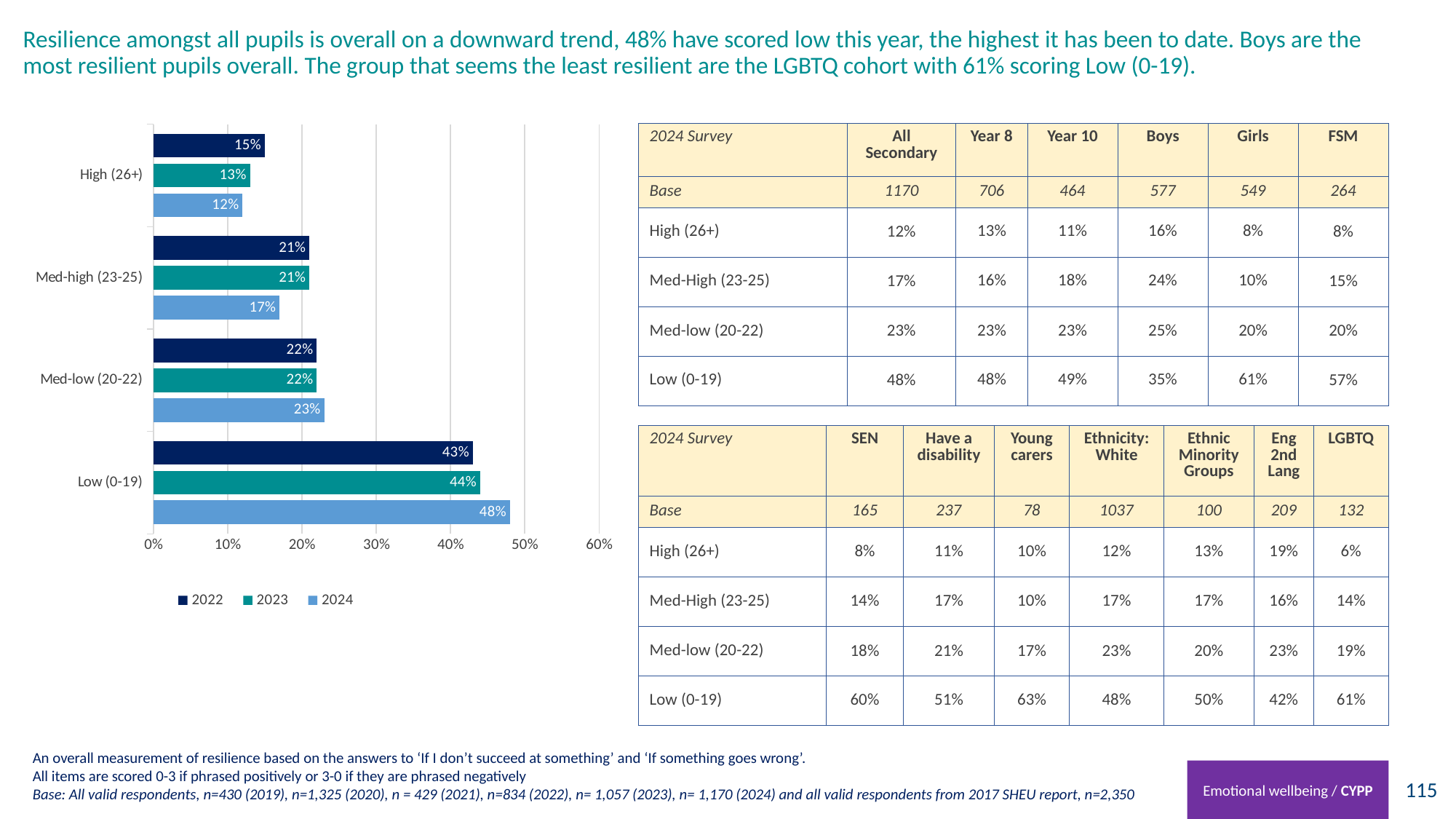

# Resilience amongst all pupils is overall on a downward trend, 48% have scored low this year, the highest it has been to date. Boys are the most resilient pupils overall. The group that seems the least resilient are the LGBTQ cohort with 61% scoring Low (0-19).

### Chart

| Category | 2024 | 2023 | 2022 |
|---|---|---|---|
| Low (0-19) | 0.48 | 0.44 | 0.43 |
| Med-low (20-22) | 0.23 | 0.22 | 0.22 |
| Med-high (23-25) | 0.17 | 0.21 | 0.21 |
| High (26+) | 0.12 | 0.13 | 0.15 |
| 2024 Survey | All Secondary | Year 8 | Year 10 | Boys | Girls | FSM |
| --- | --- | --- | --- | --- | --- | --- |
| Base | 1170 | 706 | 464 | 577 | 549 | 264 |
| High (26+) | 12% | 13% | 11% | 16% | 8% | 8% |
| Med-High (23-25) | 17% | 16% | 18% | 24% | 10% | 15% |
| Med-low (20-22) | 23% | 23% | 23% | 25% | 20% | 20% |
| Low (0-19) | 48% | 48% | 49% | 35% | 61% | 57% |
| 2024 Survey | SEN | Have a disability | Young carers | Ethnicity: White | Ethnic Minority Groups | Eng 2nd Lang | LGBTQ |
| --- | --- | --- | --- | --- | --- | --- | --- |
| Base | 165 | 237 | 78 | 1037 | 100 | 209 | 132 |
| High (26+) | 8% | 11% | 10% | 12% | 13% | 19% | 6% |
| Med-High (23-25) | 14% | 17% | 10% | 17% | 17% | 16% | 14% |
| Med-low (20-22) | 18% | 21% | 17% | 23% | 20% | 23% | 19% |
| Low (0-19) | 60% | 51% | 63% | 48% | 50% | 42% | 61% |
An overall measurement of resilience based on the answers to ‘If I don’t succeed at something’ and ‘If something goes wrong’.
All items are scored 0-3 if phrased positively or 3-0 if they are phrased negatively
Base: All valid respondents, n=430 (2019), n=1,325 (2020), n = 429 (2021), n=834 (2022), n= 1,057 (2023), n= 1,170 (2024) and all valid respondents from 2017 SHEU report, n=2,350
Emotional wellbeing / CYPP